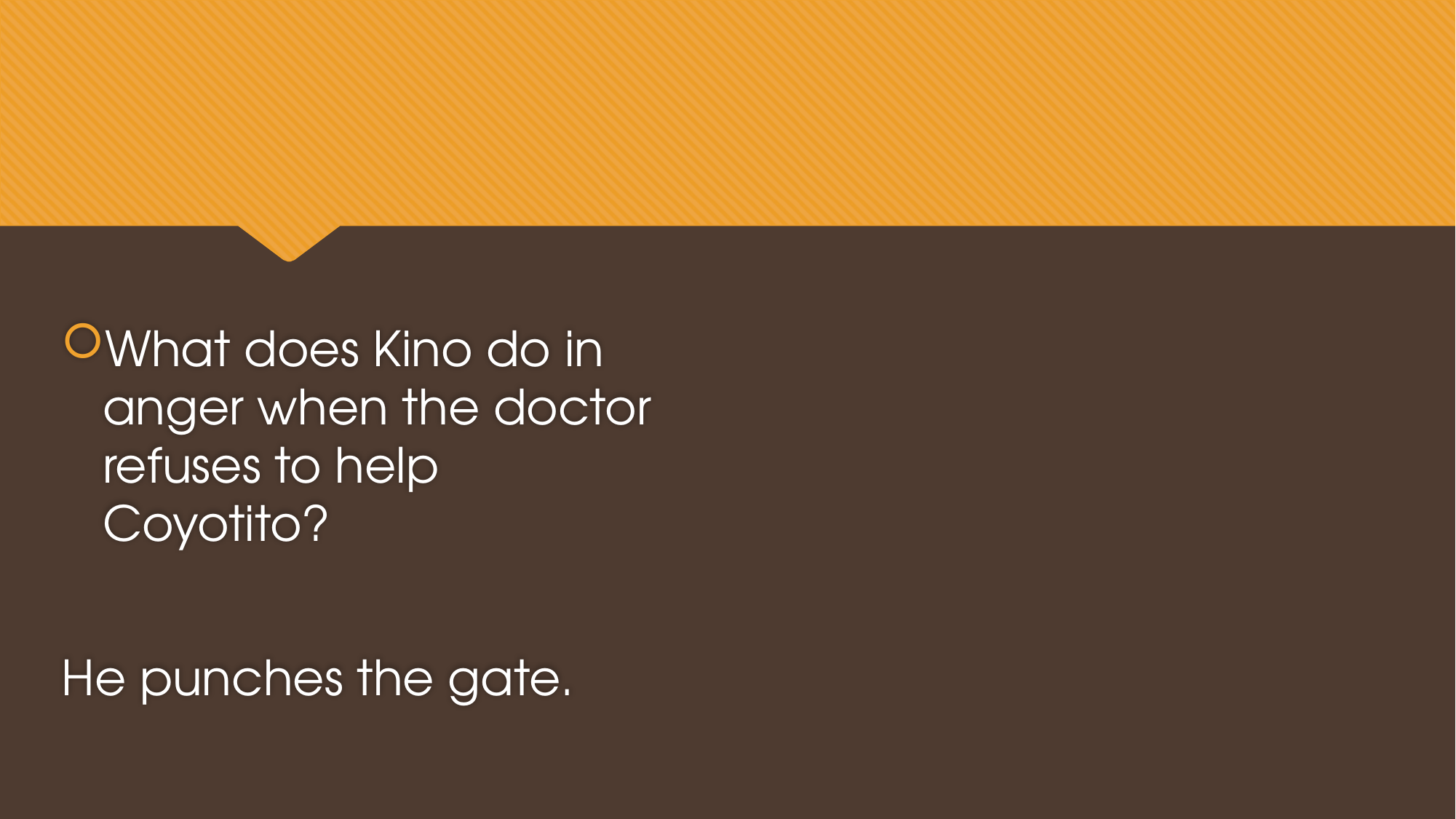

#

What does Kino do in anger when the doctor refuses to help Coyotito?

He punches the gate.